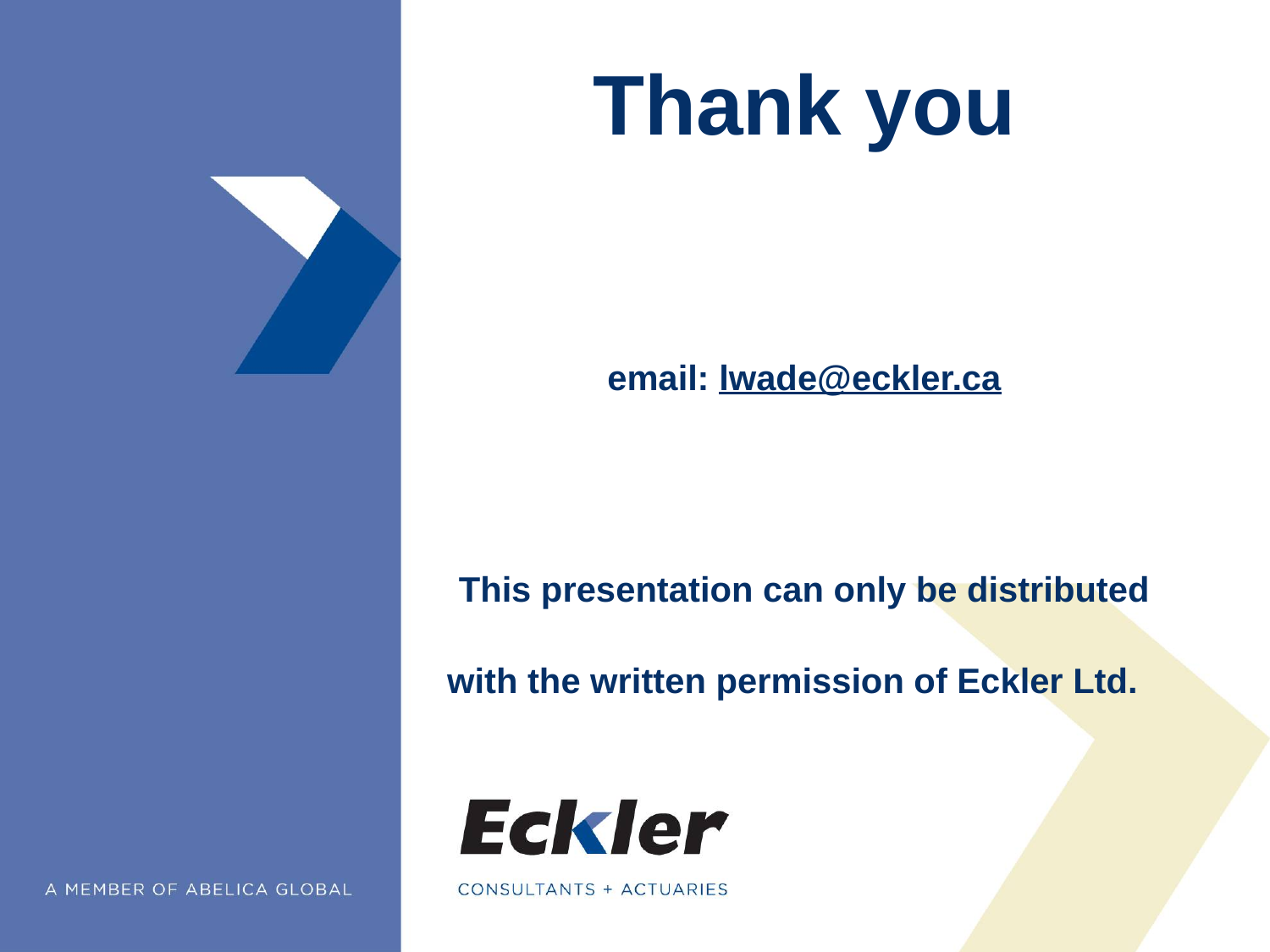

# Thank you email: lwade@eckler.ca This presentation can only be distributed with the written permission of Eckler Ltd.